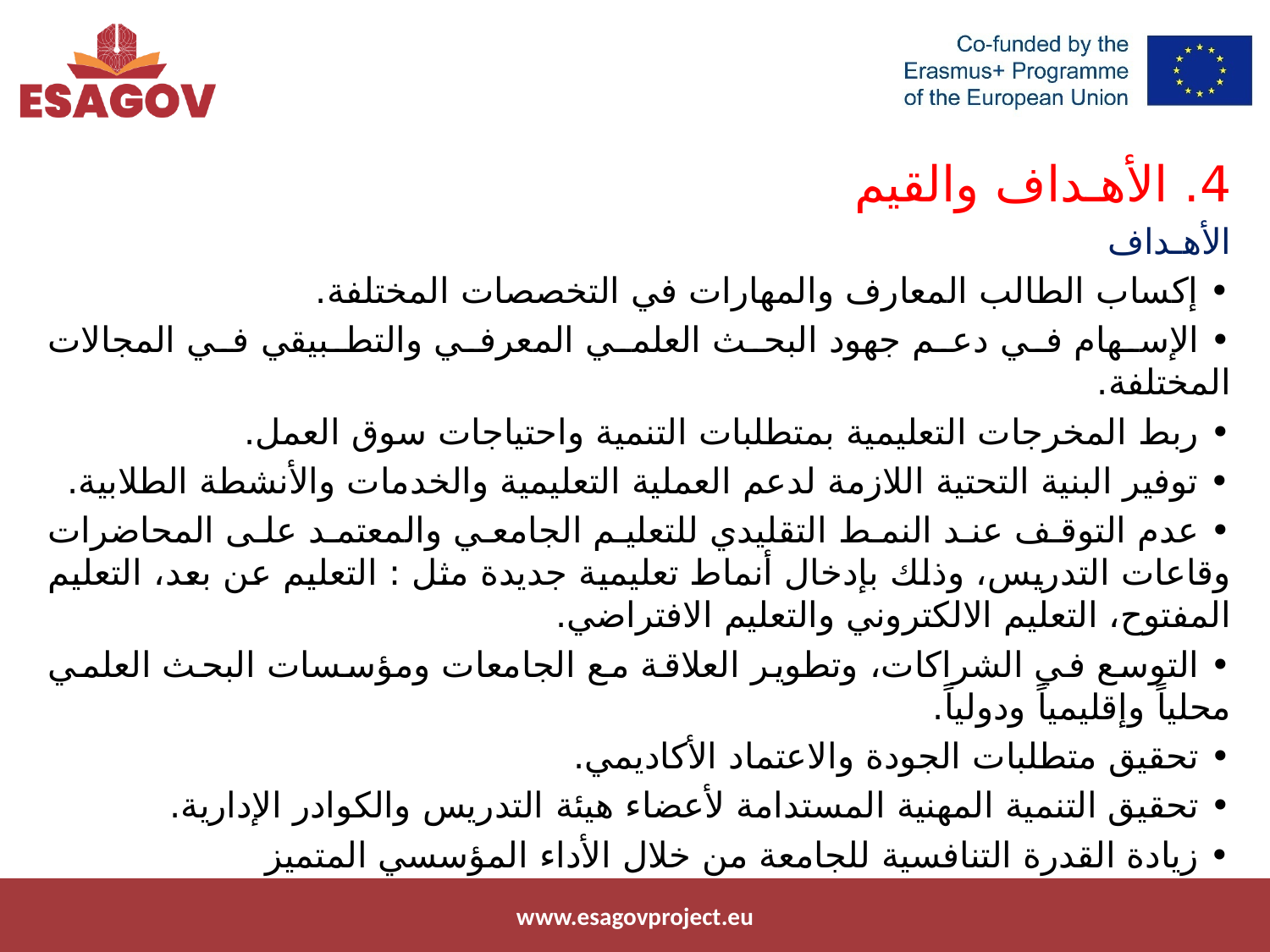

4. الأهـداف والقيم
الأهـداف
• إكساب الطالب المعارف والمهارات في التخصصات المختلفة.
• الإسهام في دعم جهود البحث العلمي المعرفي والتطبيقي في المجالات المختلفة.
• ربط المخرجات التعليمية بمتطلبات التنمية واحتياجات سوق العمل.
• توفير البنية التحتية اللازمة لدعم العملية التعليمية والخدمات والأنشطة الطلابية.
• عدم التوقف عند النمط التقليدي للتعليم الجامعي والمعتمد على المحاضرات وقاعات التدريس، وذلك بإدخال أنماط تعليمية جديدة مثل : التعليم عن بعد، التعليم المفتوح، التعليم الالكتروني والتعليم الافتراضي.
• التوسع في الشراكات، وتطوير العلاقة مع الجامعات ومؤسسات البحث العلمي محلياً وإقليمياً ودولياً.
• تحقيق متطلبات الجودة والاعتماد الأكاديمي.
• تحقيق التنمية المهنية المستدامة لأعضاء هيئة التدريس والكوادر الإدارية.
• زيادة القدرة التنافسية للجامعة من خلال الأداء المؤسسي المتميز